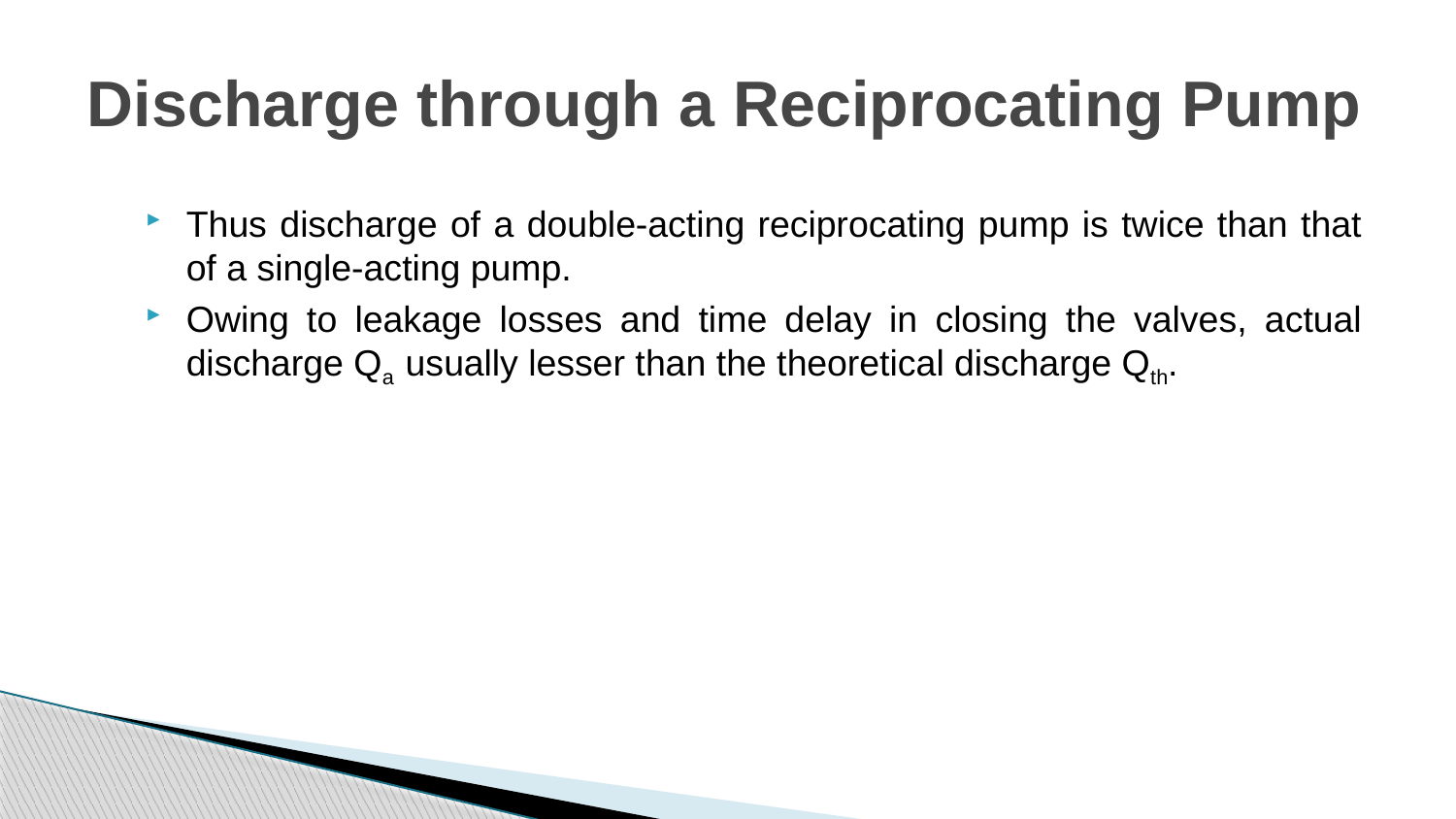

Discharge through a Reciprocating Pump
Thus discharge of a double-acting reciprocating pump is twice than that of a single-acting pump.
Owing to leakage losses and time delay in closing the valves, actual discharge Qa  usually lesser than the theoretical discharge Qth.